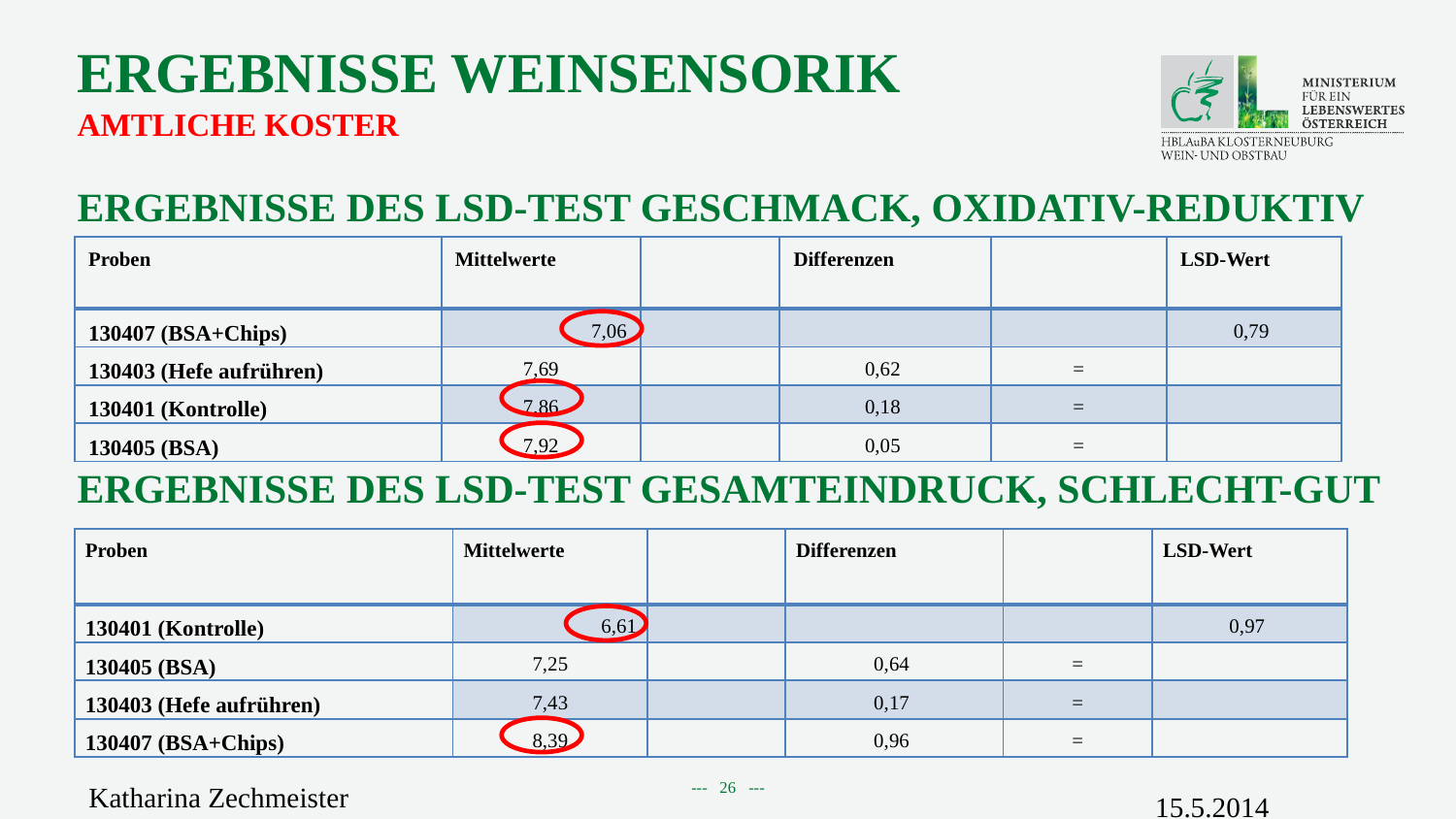

# Ergebnisse WEINSENSORIK amtliche Koster Ergebnisse des LSD-Test Geschmack, oxidativ-reduktiv Ergebnisse des LSD-Test Gesamteindruck, schlecht-gut
| Proben | Mittelwerte |  | Differenzen |  | LSD-Wert |
| --- | --- | --- | --- | --- | --- |
| 130407 (BSA+Chips) | 7,06 |  |  |  | 0,79 |
| 130403 (Hefe aufrühren) | 7,69 |  | 0,62 | = |  |
| 130401 (Kontrolle) | 7,86 |  | 0,18 | = |  |
| 130405 (BSA) | 7,92 |  | 0,05 | = |  |

| Proben | Mittelwerte |  | Differenzen |  | LSD-Wert |
| --- | --- | --- | --- | --- | --- |
| 130401 (Kontrolle) | 6,61 |  |  |  | 0,97 |
| 130405 (BSA) | 7,25 |  | 0,64 | = |  |
| 130403 (Hefe aufrühren) | 7,43 |  | 0,17 | = |  |
| 130407 (BSA+Chips) | 8,39 |  | 0,96 | = |  |

Katharina Zechmeister
15.5.2014